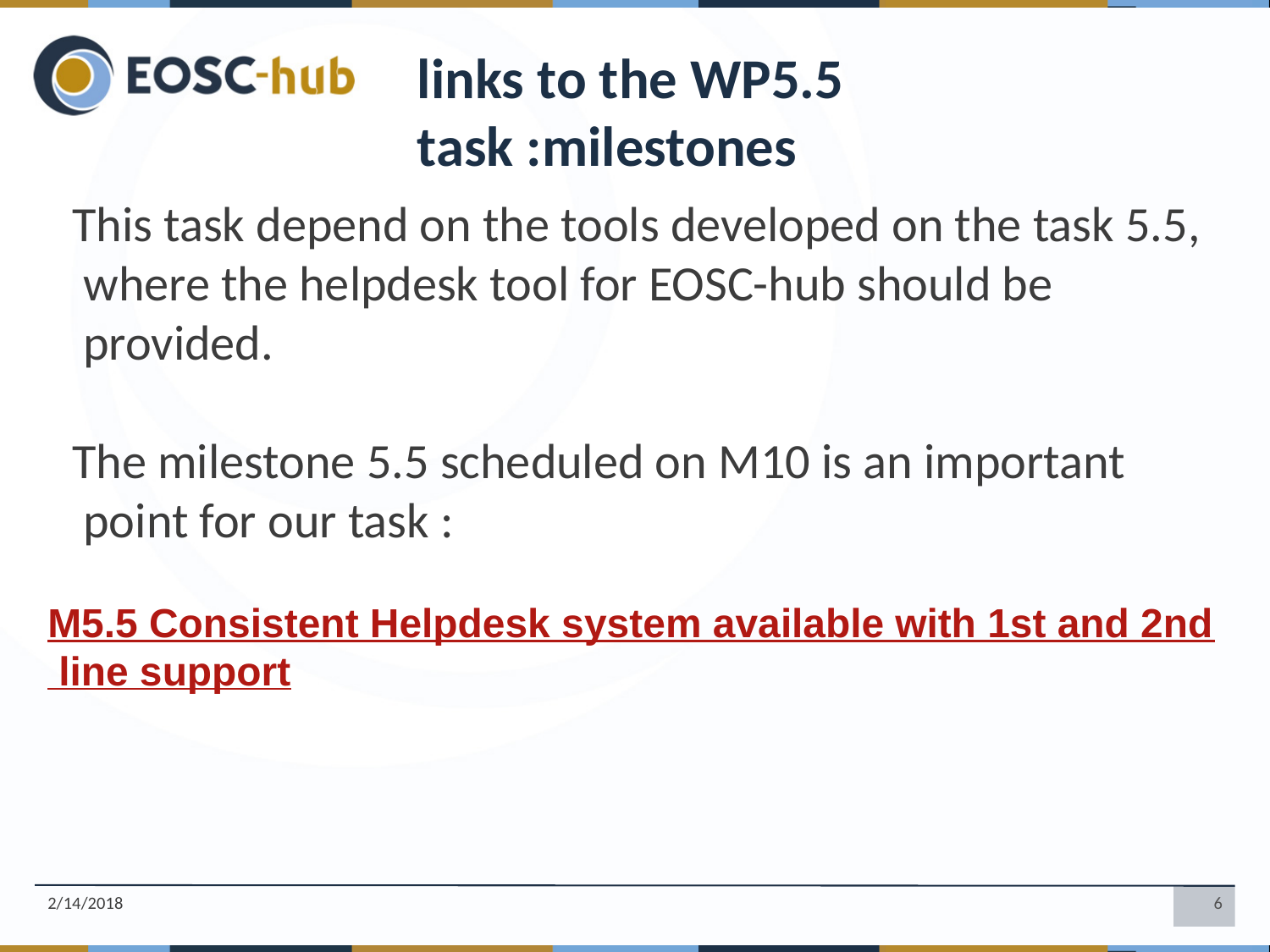

links to the WP5.5 task :milestones
This task depend on the tools developed on the task 5.5, where the helpdesk tool for EOSC-hub should be provided.

The milestone 5.5 scheduled on M10 is an important point for our task :
M5.5 Consistent Helpdesk system available with 1st and 2nd line support

2/14/2018
6